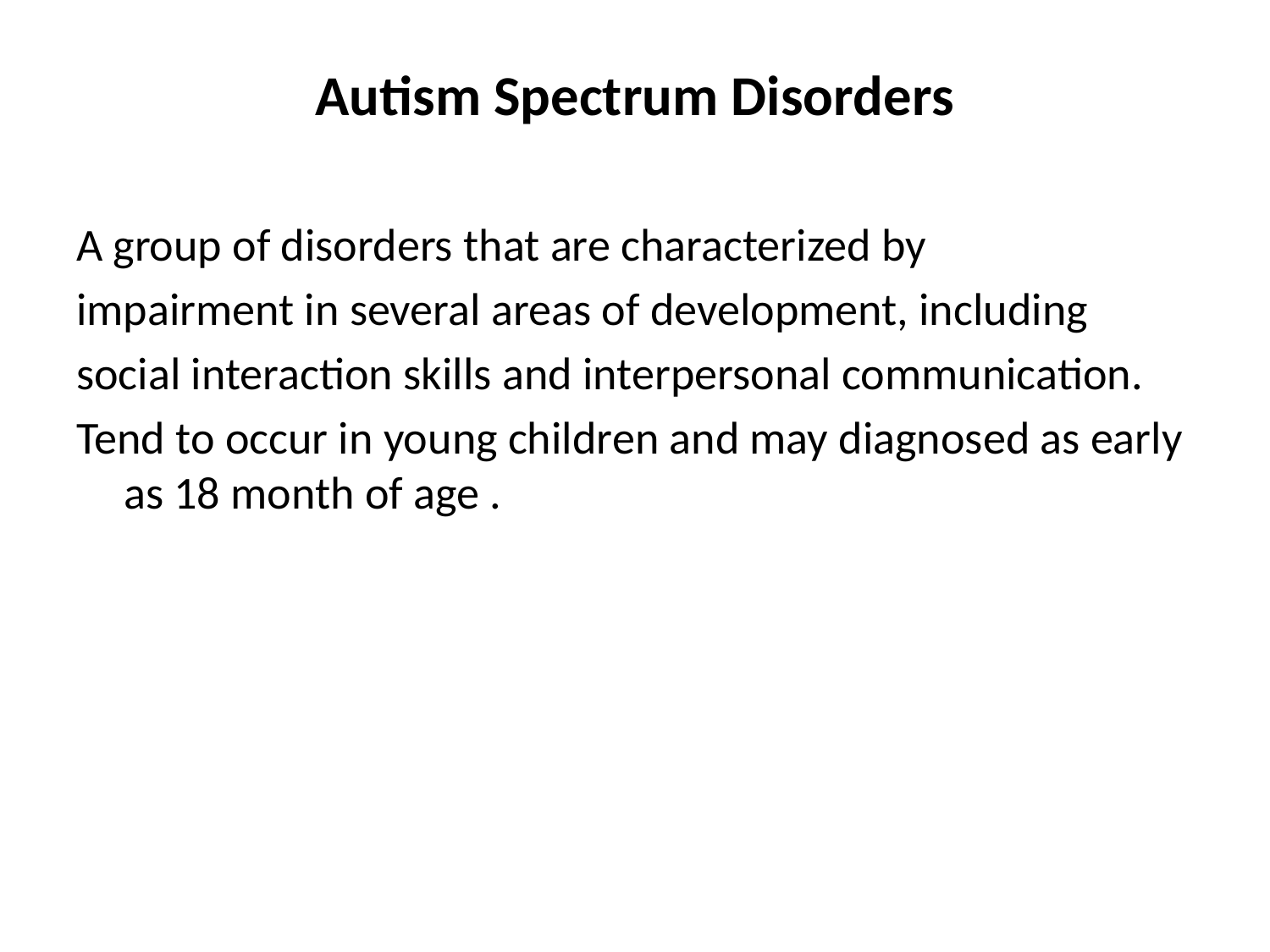

Autism Spectrum Disorders

A group of disorders that are characterized by
impairment in several areas of development, including
social interaction skills and interpersonal communication.
Tend to occur in young children and may diagnosed as early as 18 month of age .